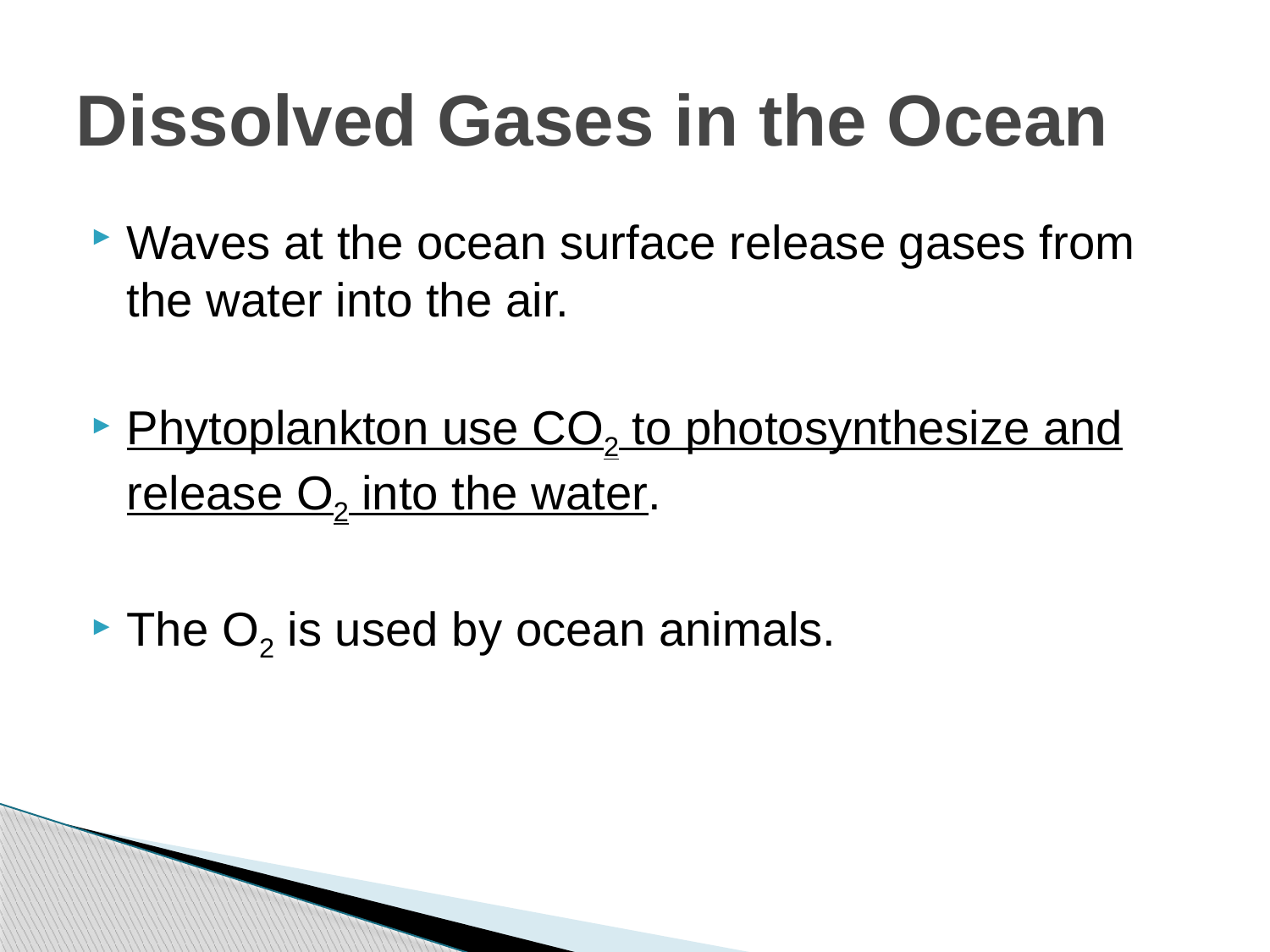

# Dissolved Gases in the Ocean
Waves at the ocean surface release gases from the water into the air.

Phytoplankton use CO2 to photosynthesize and release O2 into the water.

The O2 is used by ocean animals.